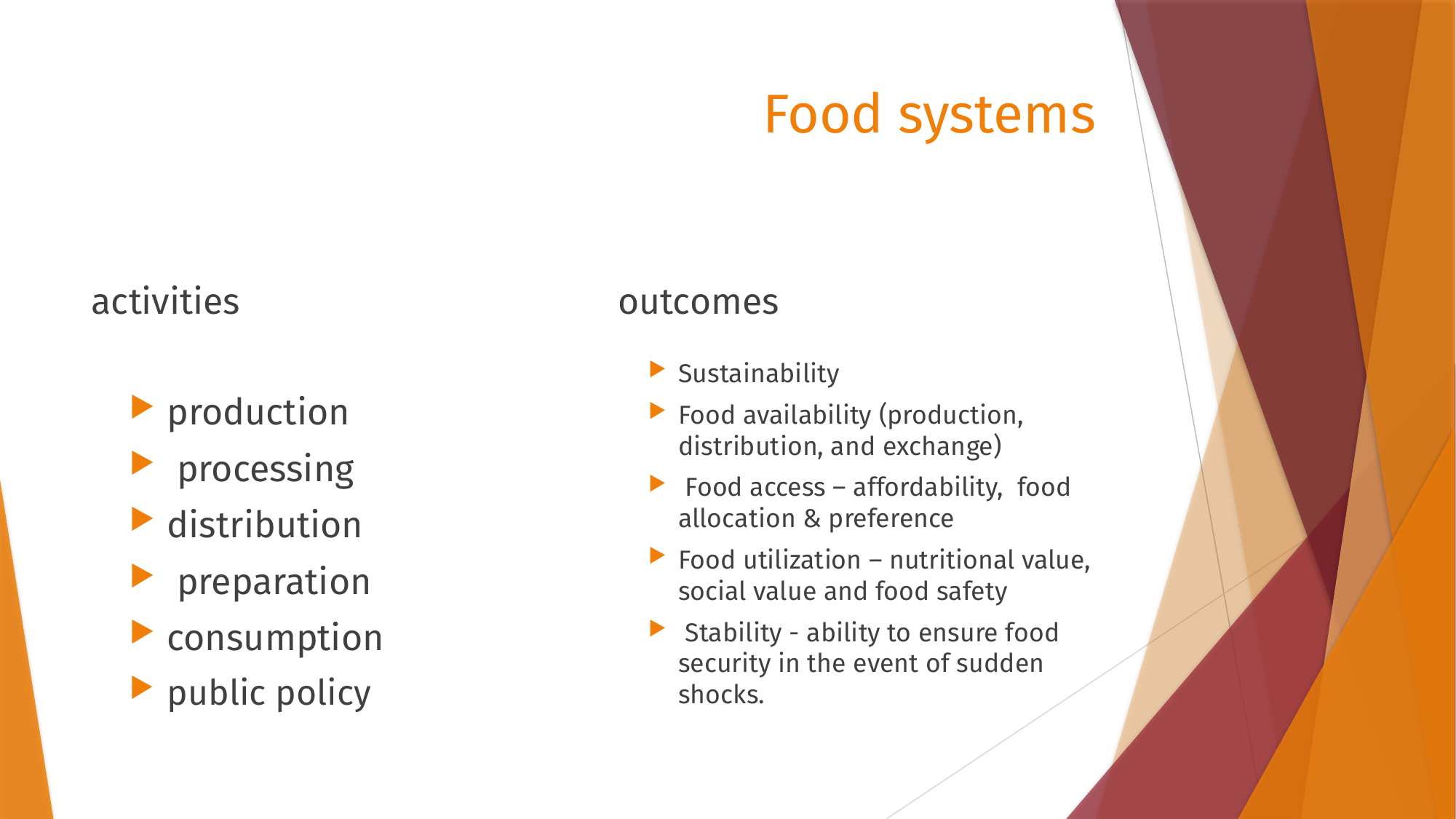

# Food systems
activities
outcomes

production
 processing
distribution
 preparation
consumption
public policy

Sustainability
Food availability (production, distribution, and exchange)
 Food access – affordability,  food allocation & preference
Food utilization – nutritional value, social value and food safety
 Stability - ability to ensure food security in the event of sudden shocks.